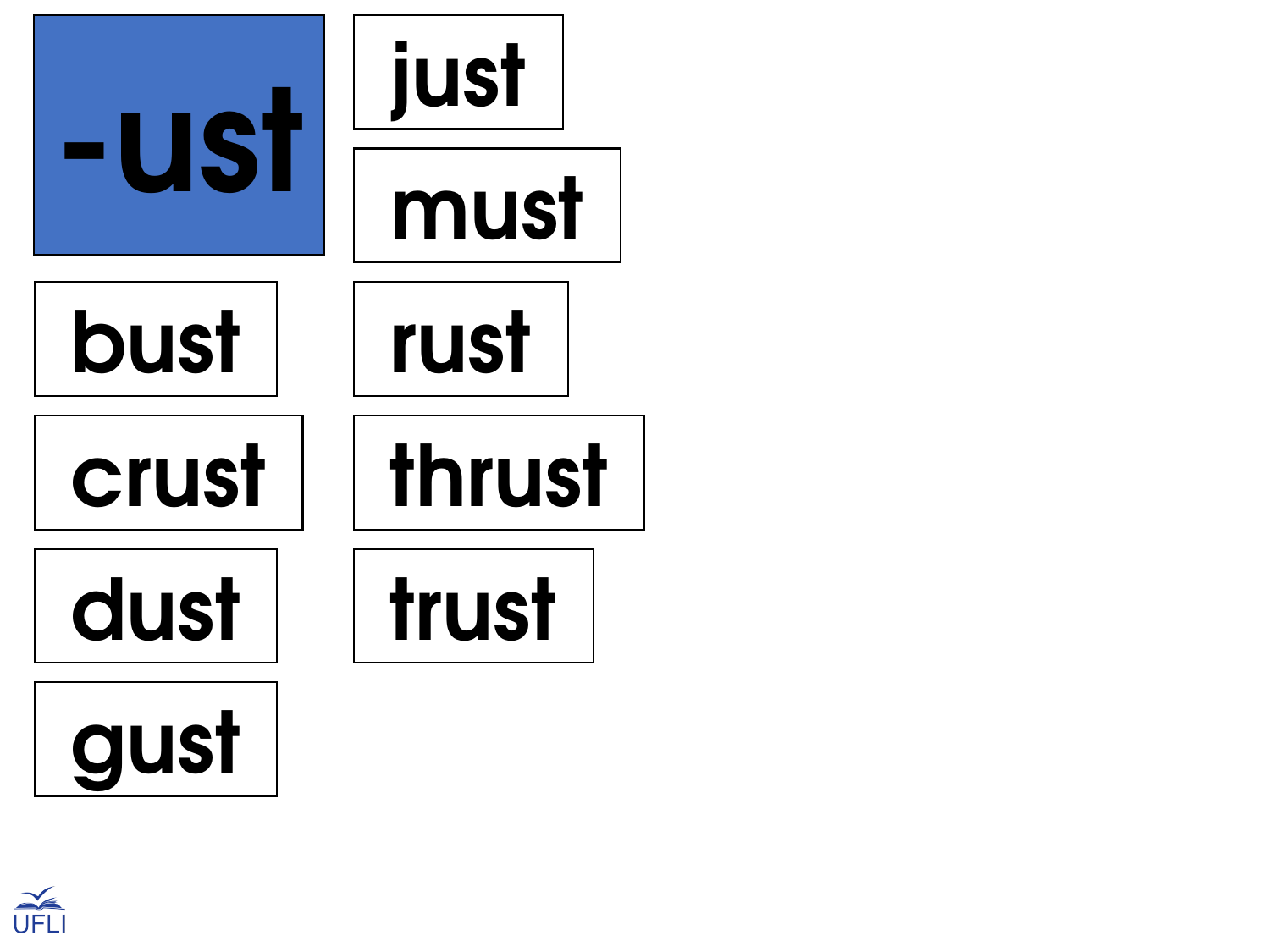

-ust
 just
 must
 bust
 rust
 crust
 thrust
 dust
 trust
 gust